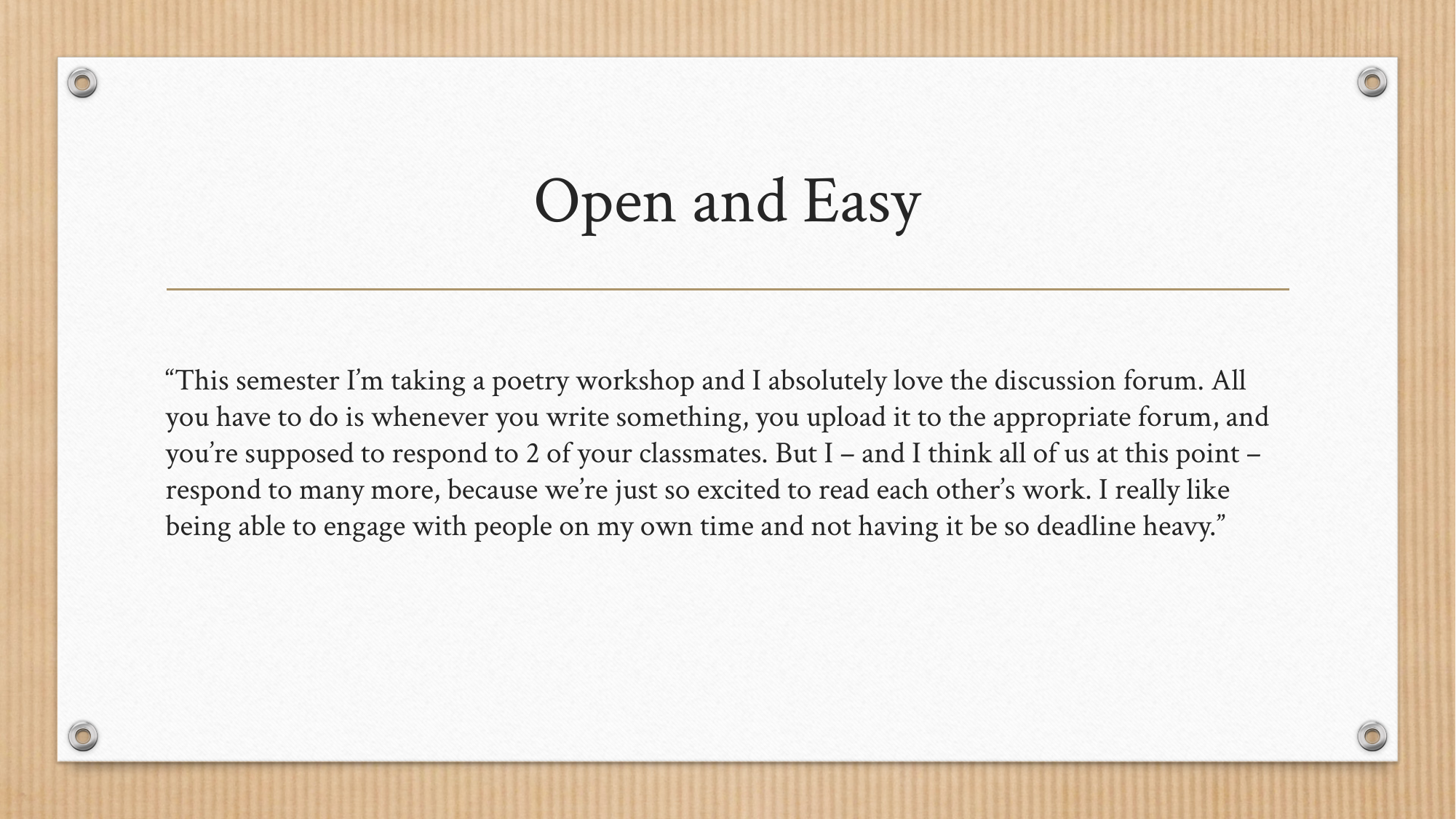

# Open and Easy
“This semester I’m taking a poetry workshop and I absolutely love the discussion forum. All you have to do is whenever you write something, you upload it to the appropriate forum, and you’re supposed to respond to 2 of your classmates. But I – and I think all of us at this point – respond to many more, because we’re just so excited to read each other’s work. I really like being able to engage with people on my own time and not having it be so deadline heavy.”